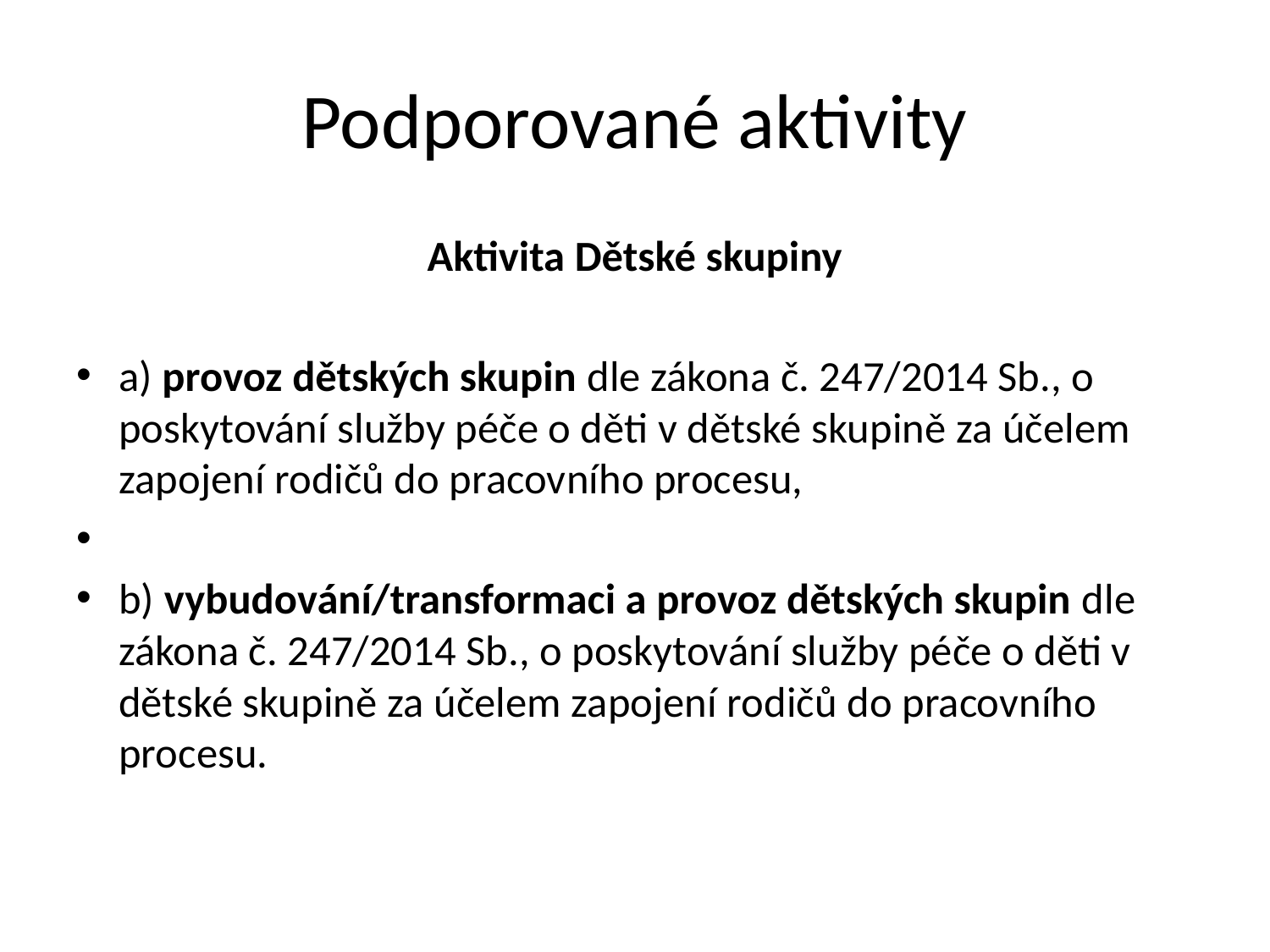

# Podporované aktivity
Aktivita Dětské skupiny

a) provoz dětských skupin dle zákona č. 247/2014 Sb., o poskytování služby péče o děti v dětské skupině za účelem zapojení rodičů do pracovního procesu,

b) vybudování/transformaci a provoz dětských skupin dle zákona č. 247/2014 Sb., o poskytování služby péče o děti v dětské skupině za účelem zapojení rodičů do pracovního procesu.